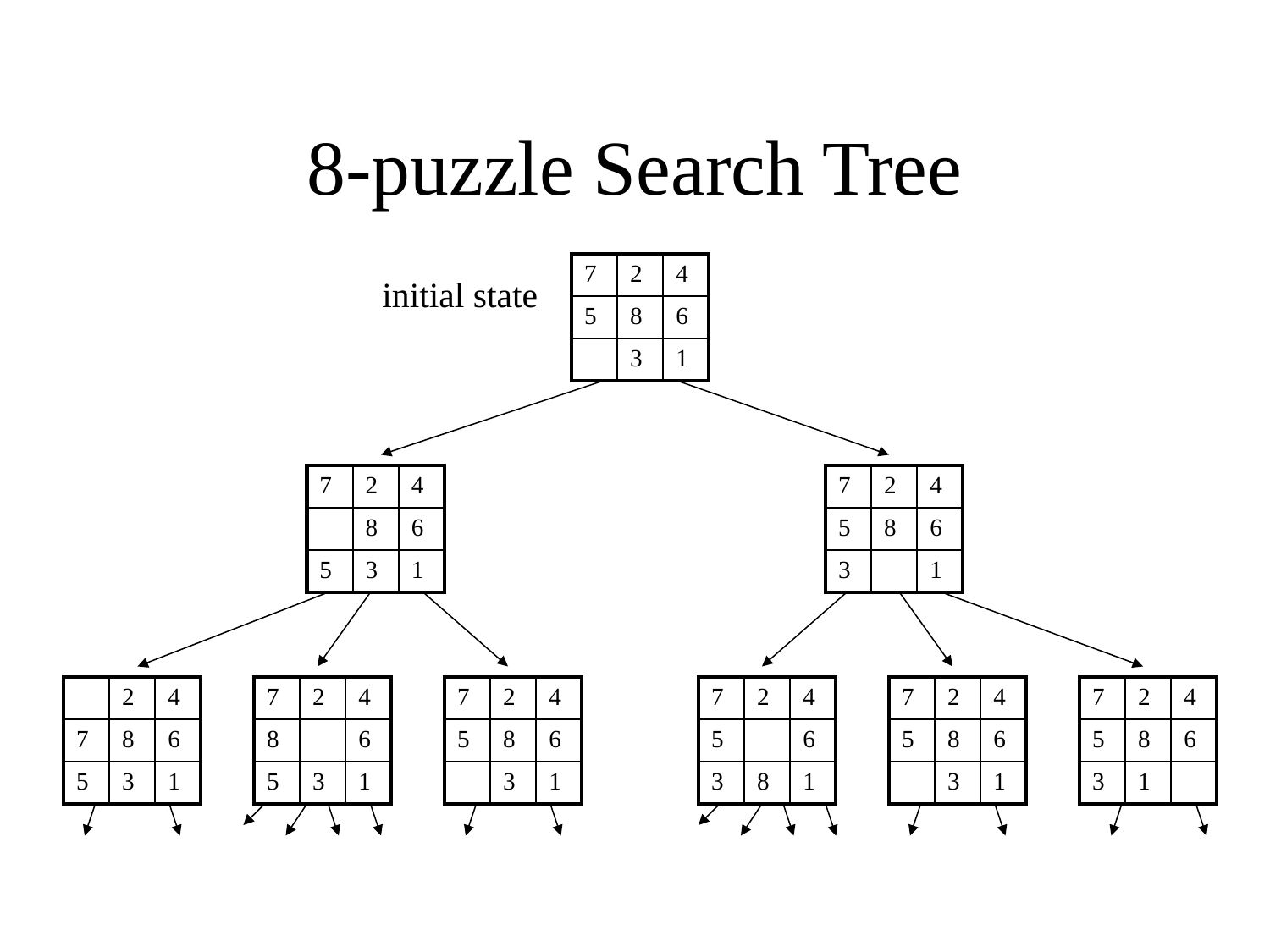

# 8-puzzle Search Tree
| 7 | 2 | 4 |
| --- | --- | --- |
| 5 | 8 | 6 |
|  | 3 | 1 |
initial state

| 7 | 2 | 4 |
| --- | --- | --- |
|  | 8 | 6 |
| 5 | 3 | 1 |
| 7 | 2 | 4 |
| --- | --- | --- |
| 5 | 8 | 6 |
| 3 |  | 1 |

|  | 2 | 4 |
| --- | --- | --- |
| 7 | 8 | 6 |
| 5 | 3 | 1 |
| 7 | 2 | 4 |
| --- | --- | --- |
| 8 |  | 6 |
| 5 | 3 | 1 |
| 7 | 2 | 4 |
| --- | --- | --- |
| 5 | 8 | 6 |
|  | 3 | 1 |
| 7 | 2 | 4 |
| --- | --- | --- |
| 5 |  | 6 |
| 3 | 8 | 1 |
| 7 | 2 | 4 |
| --- | --- | --- |
| 5 | 8 | 6 |
|  | 3 | 1 |
| 7 | 2 | 4 |
| --- | --- | --- |
| 5 | 8 | 6 |
| 3 | 1 |  |